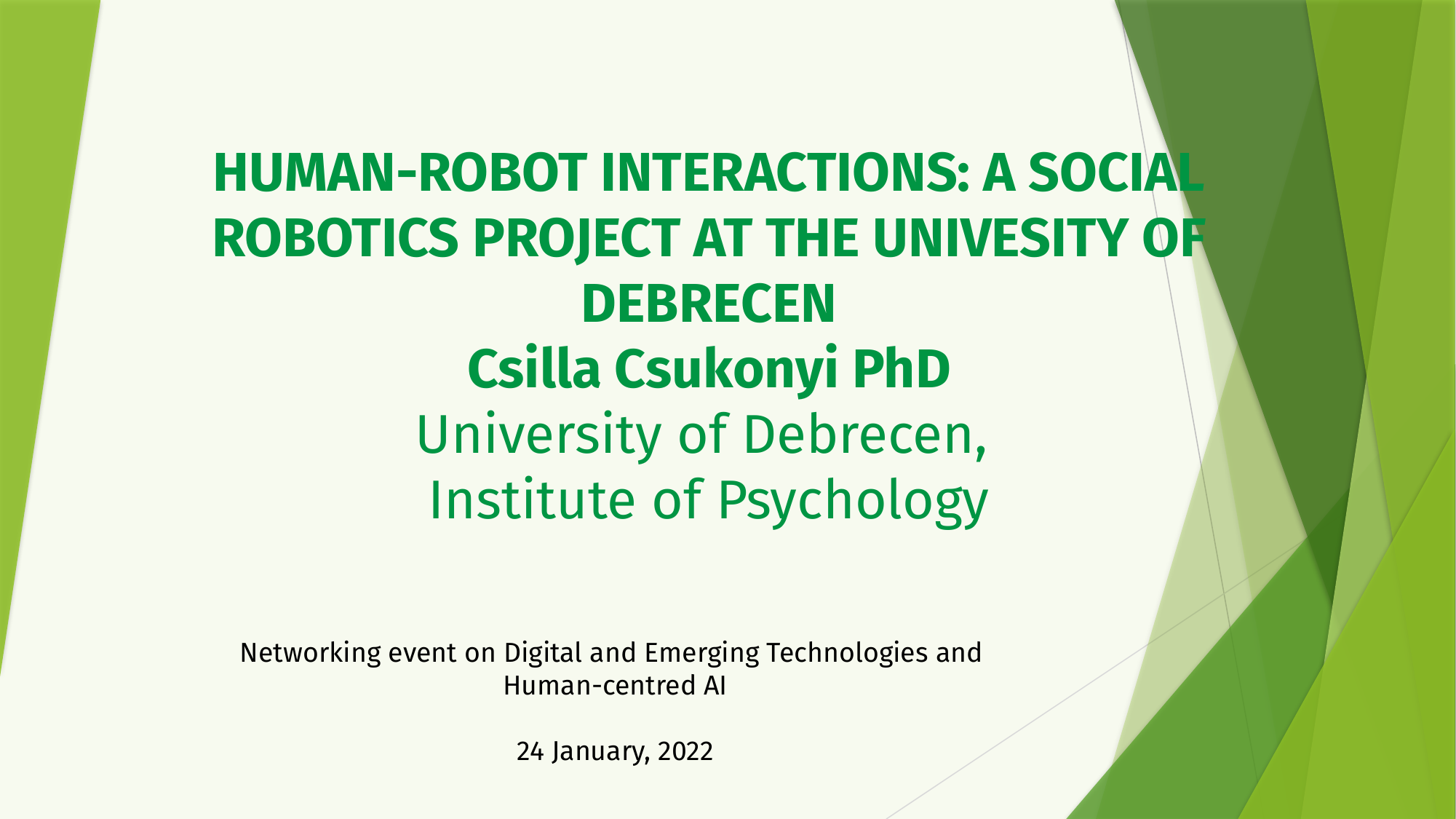

# HUMAN-ROBOT INTERACTIONS: A SOCIAL ROBOTICS PROJECT AT THE UNIVESITY OF DEBRECEN Csilla Csukonyi PhD University of Debrecen, Institute of Psychology
Networking event on Digital and Emerging Technologies and
Human-centred AI

24 January, 2022